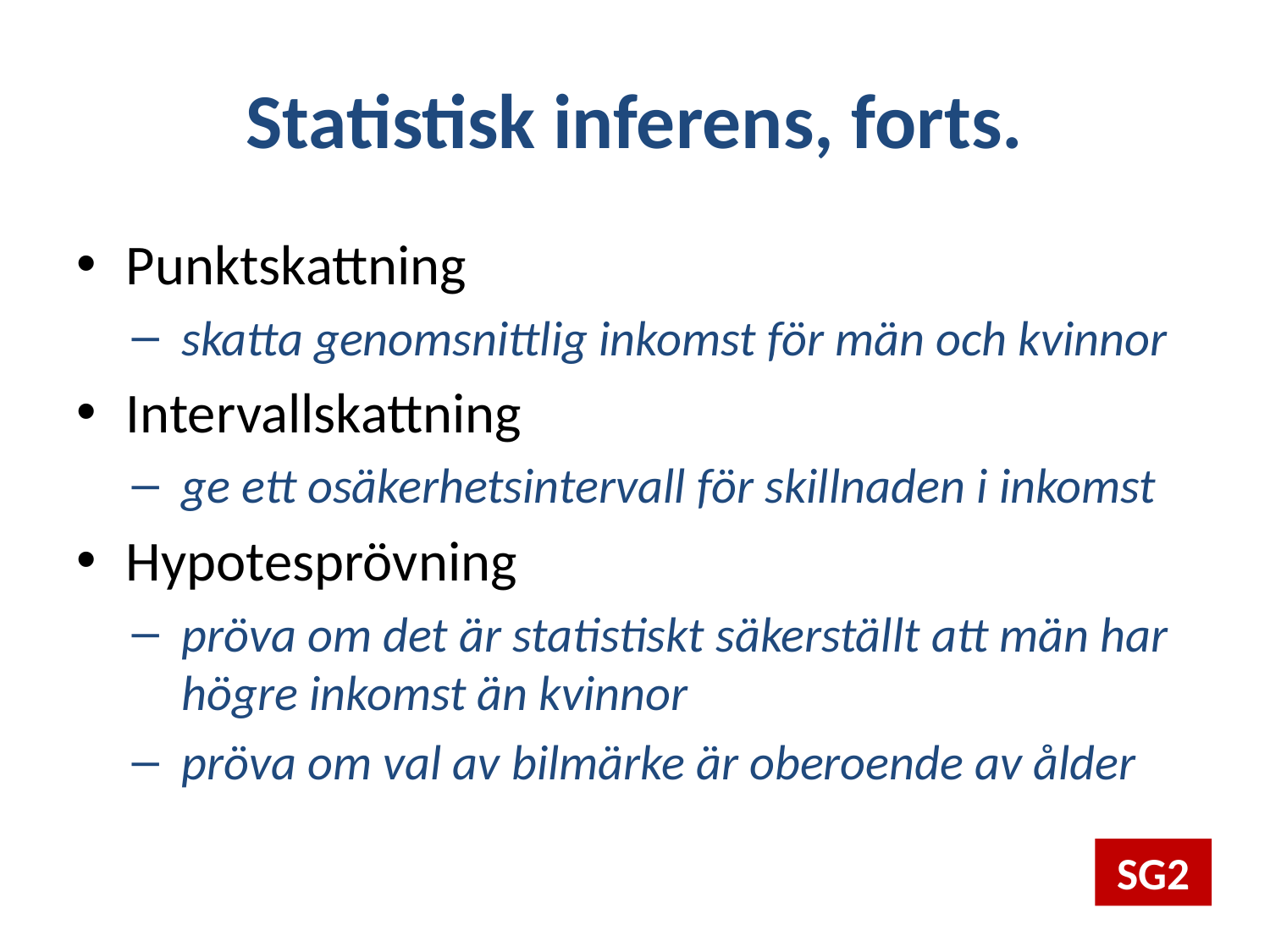

# Statistisk inferens, forts.
Punktskattning
skatta genomsnittlig inkomst för män och kvinnor
Intervallskattning
ge ett osäkerhetsintervall för skillnaden i inkomst
Hypotesprövning
pröva om det är statistiskt säkerställt att män har högre inkomst än kvinnor
pröva om val av bilmärke är oberoende av ålder

SG2